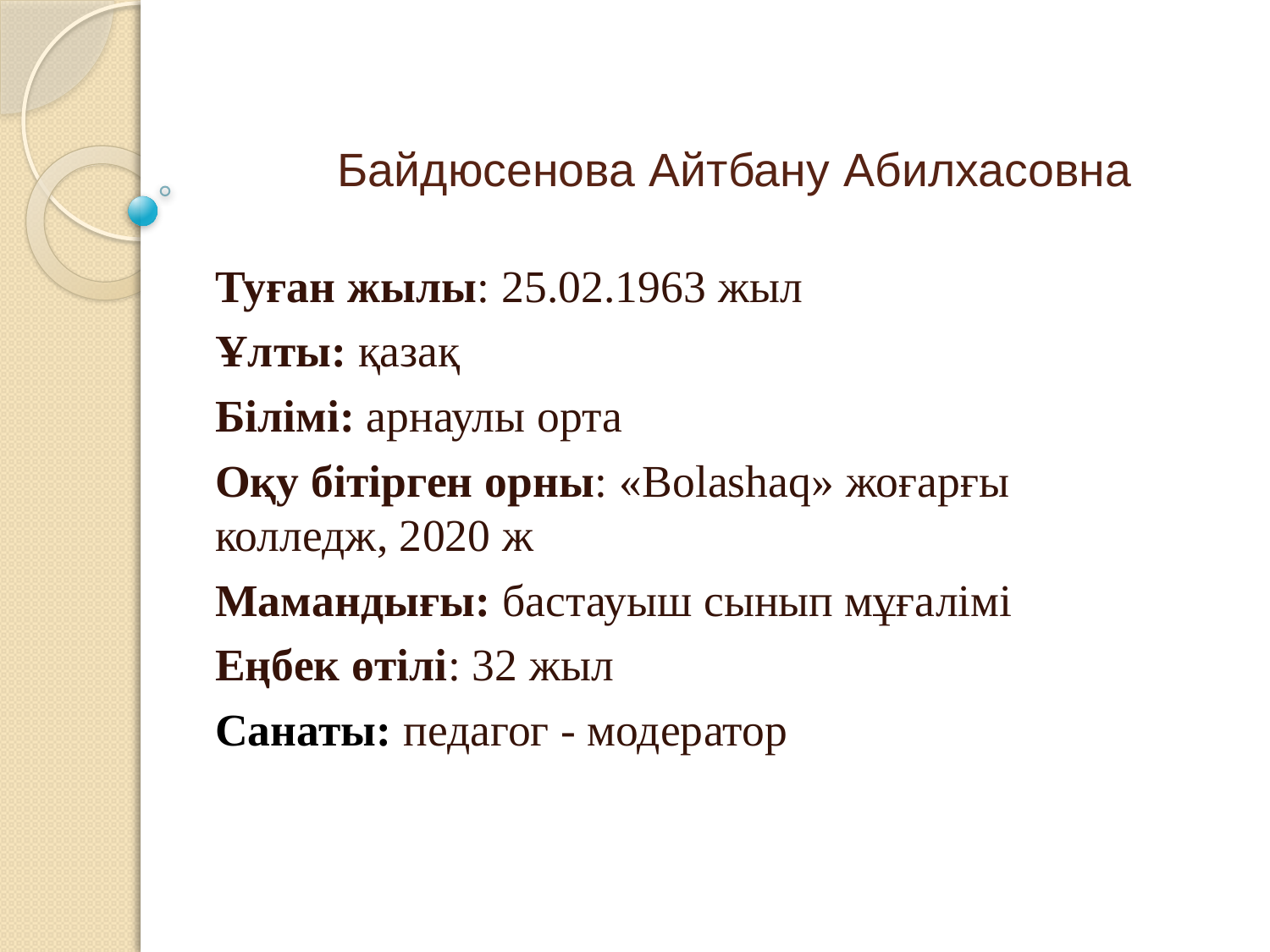

# Байдюсенова Айтбану Абилхасовна
Туған жылы: 25.02.1963 жыл
Ұлты: қазақ
Білімі: арнаулы орта
Оқу бітірген орны: «Bolashaq» жоғарғы колледж, 2020 ж
Мамандығы: бастауыш сынып мұғалімі
Еңбек өтілі: 32 жыл
Санаты: педагог - модератор